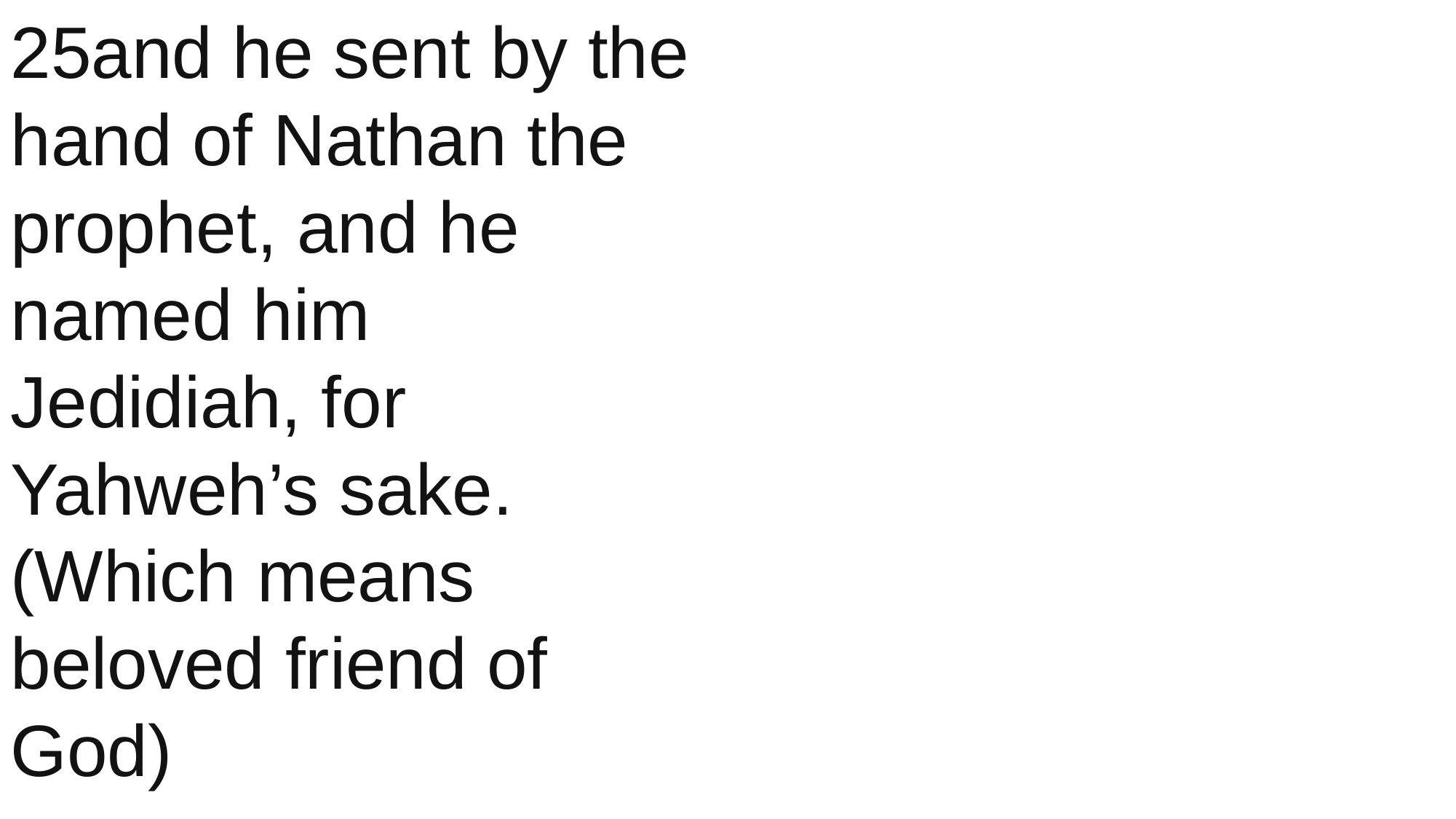

25and he sent by the hand of Nathan the prophet, and he named him Jedidiah, for Yahweh’s sake. (Which means beloved friend of God)
 John